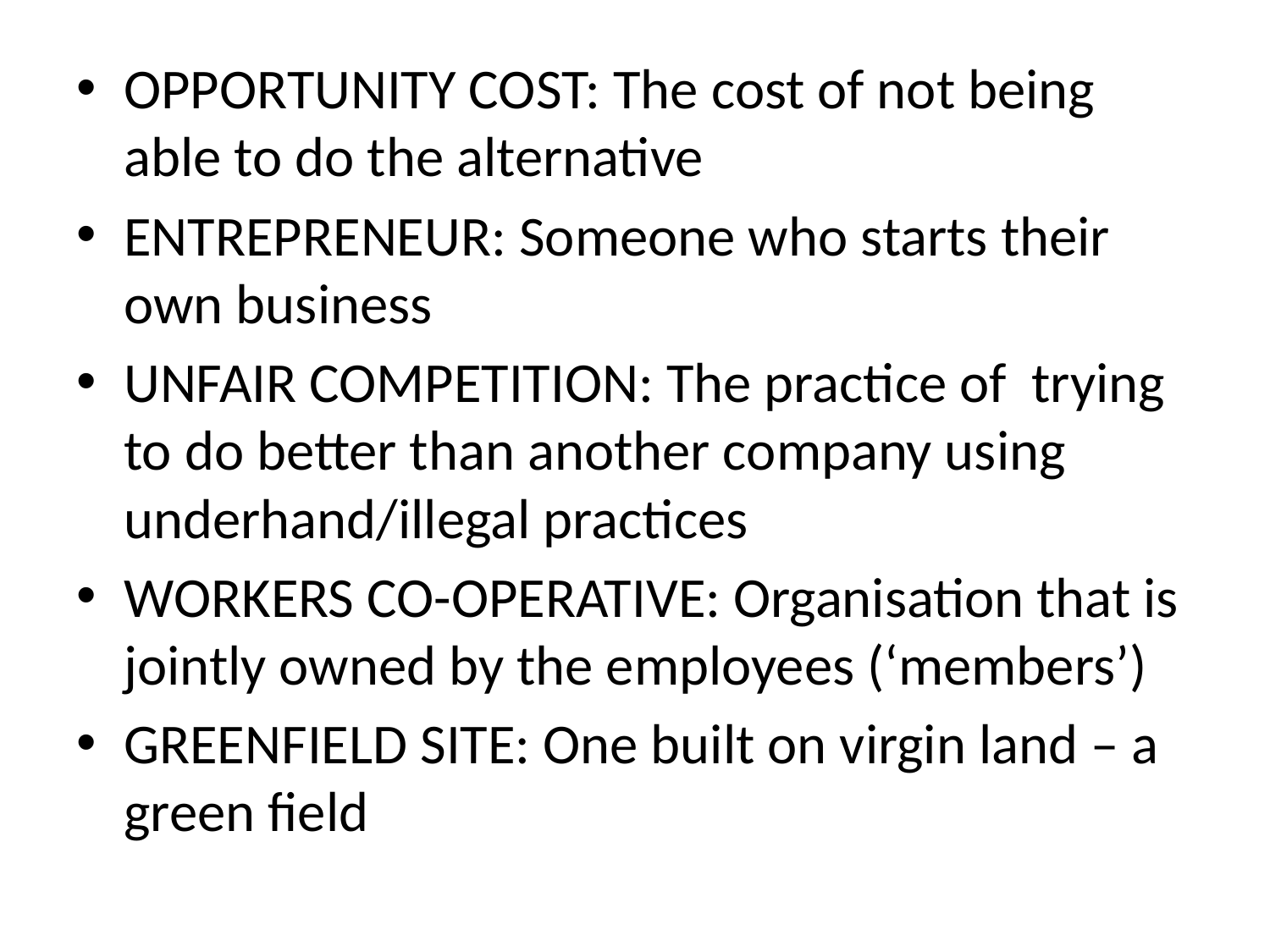

#
OPPORTUNITY COST: The cost of not being able to do the alternative
ENTREPRENEUR: Someone who starts their own business
UNFAIR COMPETITION: The practice of  trying to do better than another company using underhand/illegal practices
WORKERS CO-OPERATIVE: Organisation that is jointly owned by the employees (‘members’)
GREENFIELD SITE: One built on virgin land – a green field